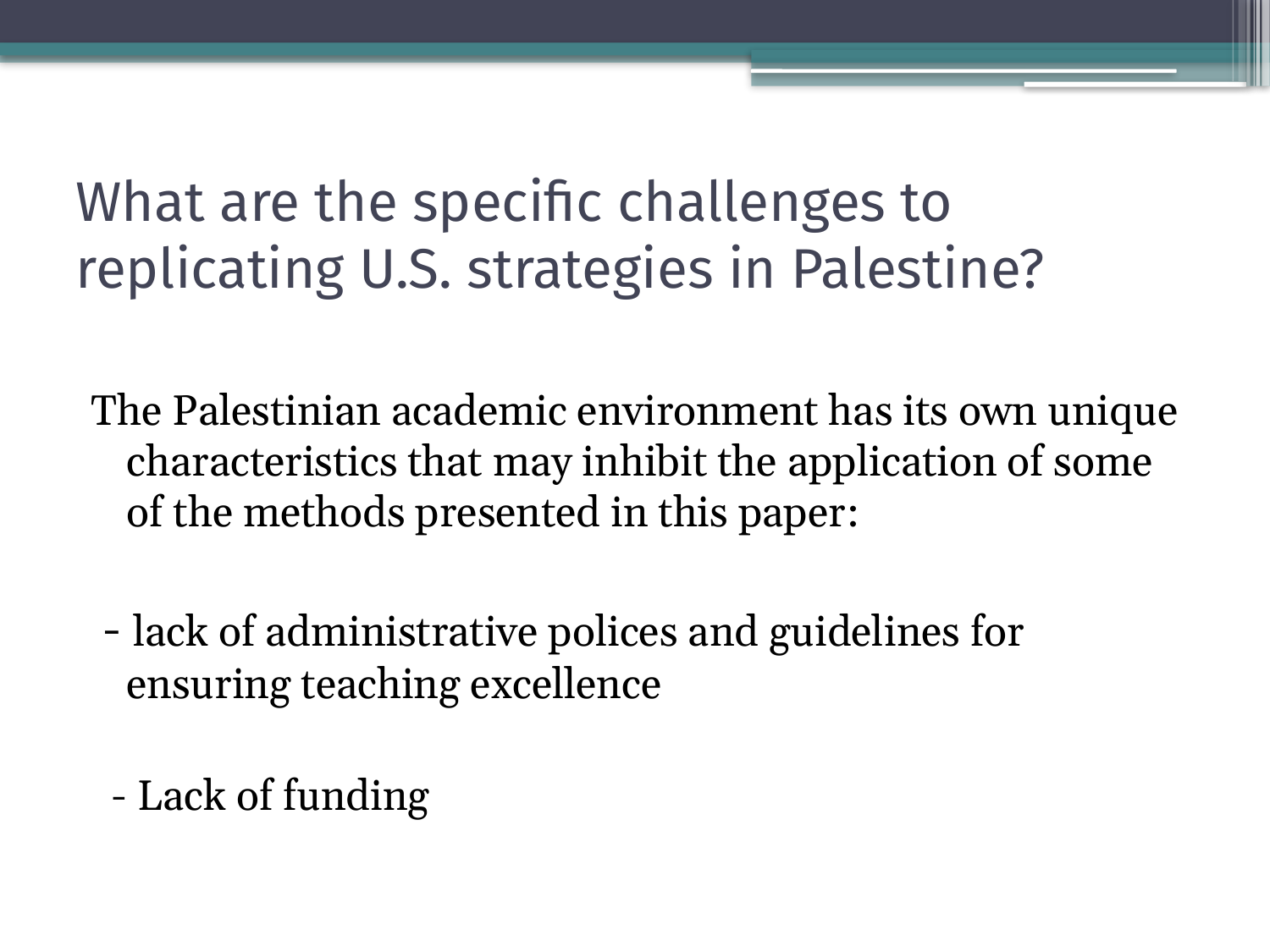

# What are the specific challenges to replicating U.S. strategies in Palestine?

The Palestinian academic environment has its own unique characteristics that may inhibit the application of some of the methods presented in this paper:

 - lack of administrative polices and guidelines for   ensuring teaching excellence

  - Lack of funding